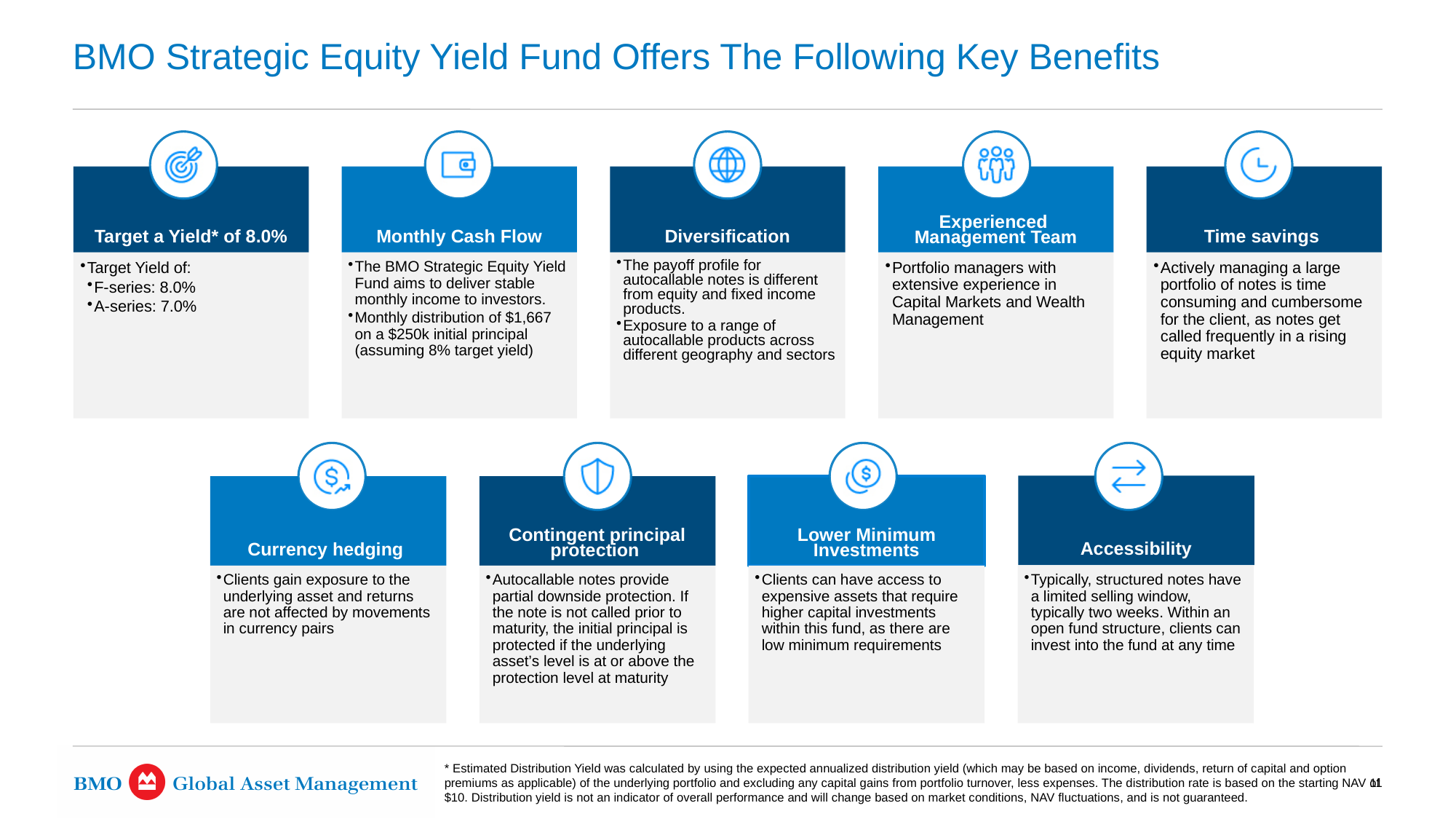

# BMO Strategic Equity Yield Fund Offers The Following Key Benefits

Target a Yield* of 8.0%
Target Yield of:
F-series: 8.0%
A-series: 7.0%
Monthly Cash Flow
The BMO Strategic Equity Yield Fund aims to deliver stable monthly income to investors.
Monthly distribution of $1,667 on a $250k initial principal (assuming 8% target yield)
Diversification
The payoff profile for autocallable notes is different from equity and fixed income products.
Exposure to a range of autocallable products across different geography and sectors
Experienced
Management Team
Portfolio managers with extensive experience in Capital Markets and Wealth Management
Time savings
Actively managing a large portfolio of notes is time consuming and cumbersome for the client, as notes get called frequently in a rising equity market

Currency hedging
Clients gain exposure to the underlying asset and returns are not affected by movements in currency pairs
Contingent principal protection
Autocallable notes provide partial downside protection. If the note is not called prior to maturity, the initial principal is protected if the underlying asset’s level is at or above the protection level at maturity
Lower Minimum Investments
Clients can have access to expensive assets that require higher capital investments within this fund, as there are low minimum requirements
Accessibility
Typically, structured notes have a limited selling window, typically two weeks. Within an open fund structure, clients can invest into the fund at any time
11
* Estimated Distribution Yield was calculated by using the expected annualized distribution yield (which may be based on income, dividends, return of capital and option premiums as applicable) of the underlying portfolio and excluding any capital gains from portfolio turnover, less expenses. The distribution rate is based on the starting NAV of $10. Distribution yield is not an indicator of overall performance and will change based on market conditions, NAV fluctuations, and is not guaranteed.